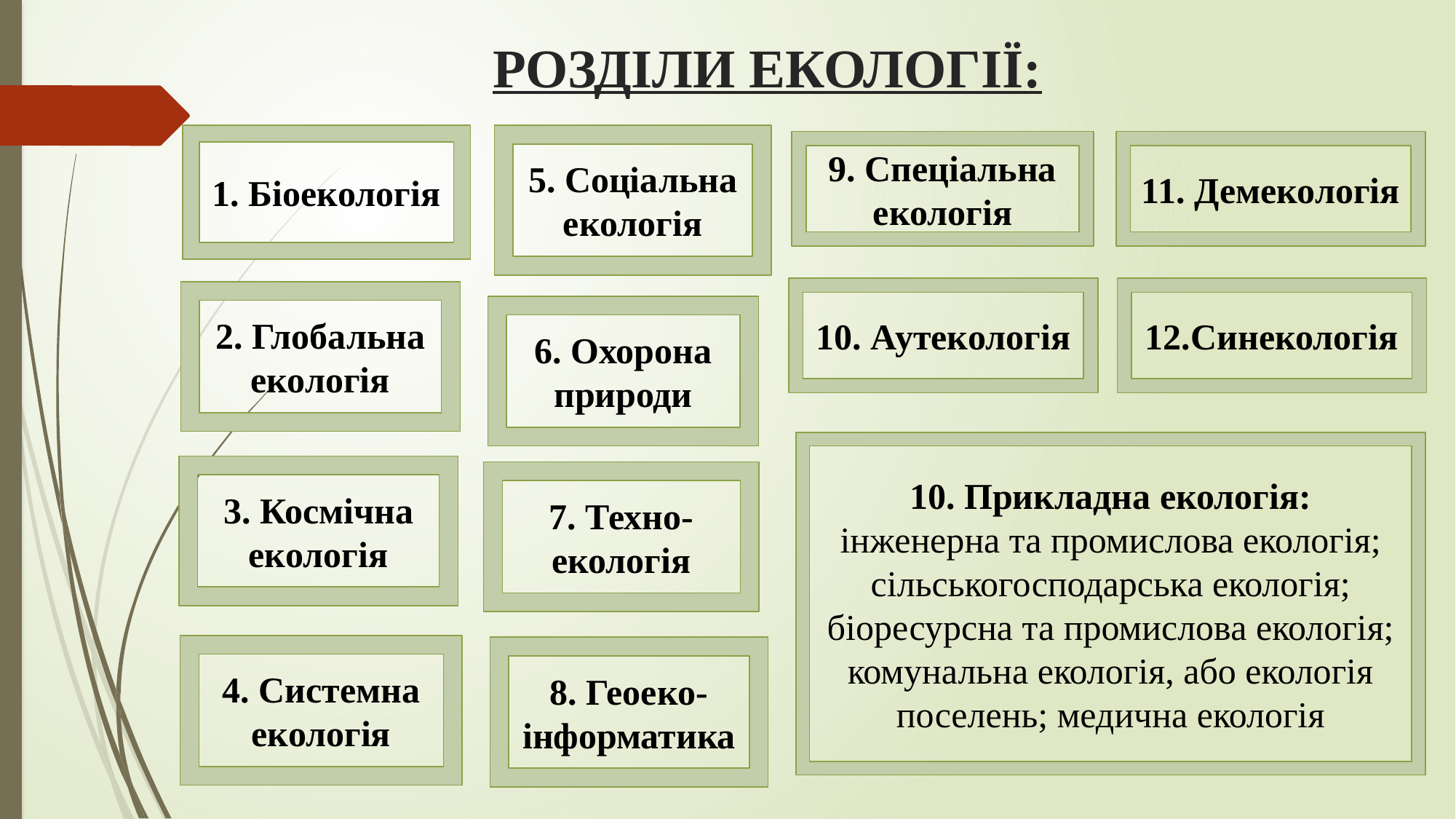

# РОЗДІЛИ ЕКОЛОГІЇ:
1. Біоекологія
5. Соціальна екологія
11. Демекологія
9. Спеціальна екологія
12.Синекологія
10. Аутекологія
2. Глобальна екологія
6. Охорона природи
10. Прикладна екологія:
інженерна та промислова екологія; сільськогосподарська екологія; біоресурсна та промислова екологія; комунальна екологія, або екологія поселень; медична екологія
3. Космічна екологія
7. Техно-екологія
4. Системна екологія
8. Геоеко-інформатика